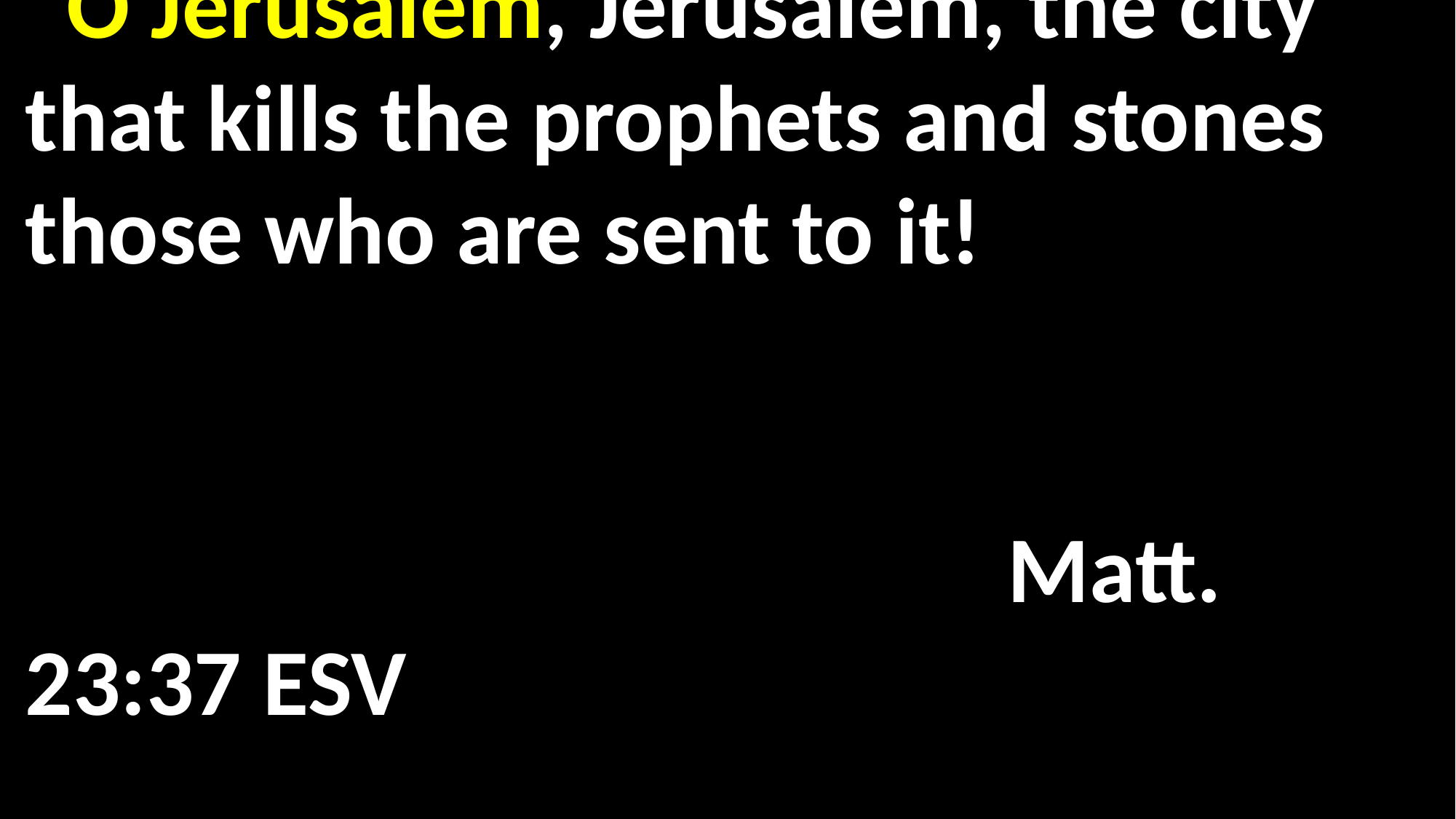

“O Jerusalem, Jerusalem, the city that kills the prophets and stones those who are sent to it! 	              																						         														Matt. 23:37 ESV